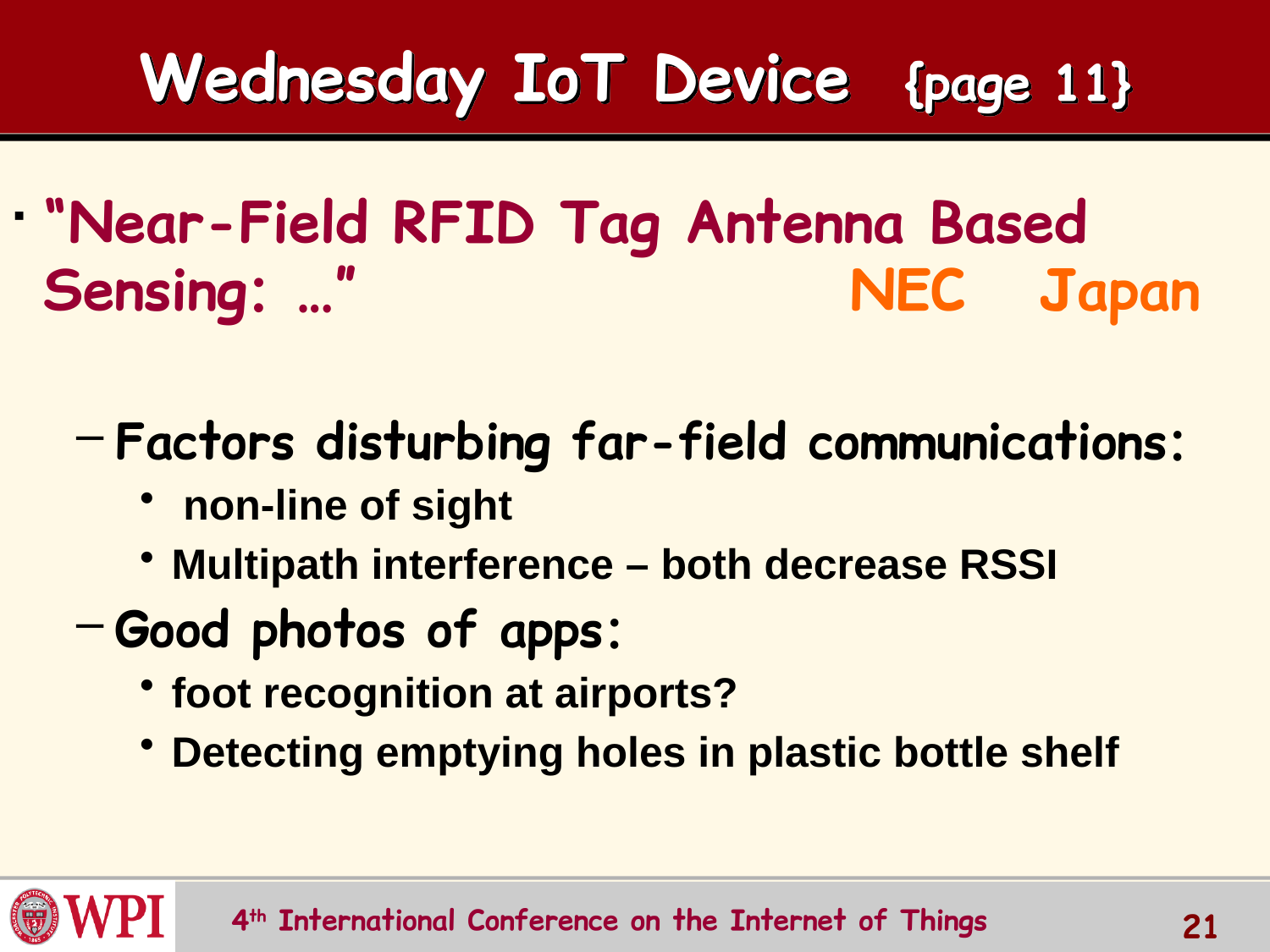

# Wednesday IoT Device  {page 11}
“Near-Field RFID Tag Antenna Based Sensing: …”                    NEC   Japan

Factors disturbing far-field communications:
 non-line of sight
Multipath interference – both decrease RSSI
Good photos of apps:
foot recognition at airports?
Detecting emptying holes in plastic bottle shelf
  4th International Conference on the Internet of Things
21